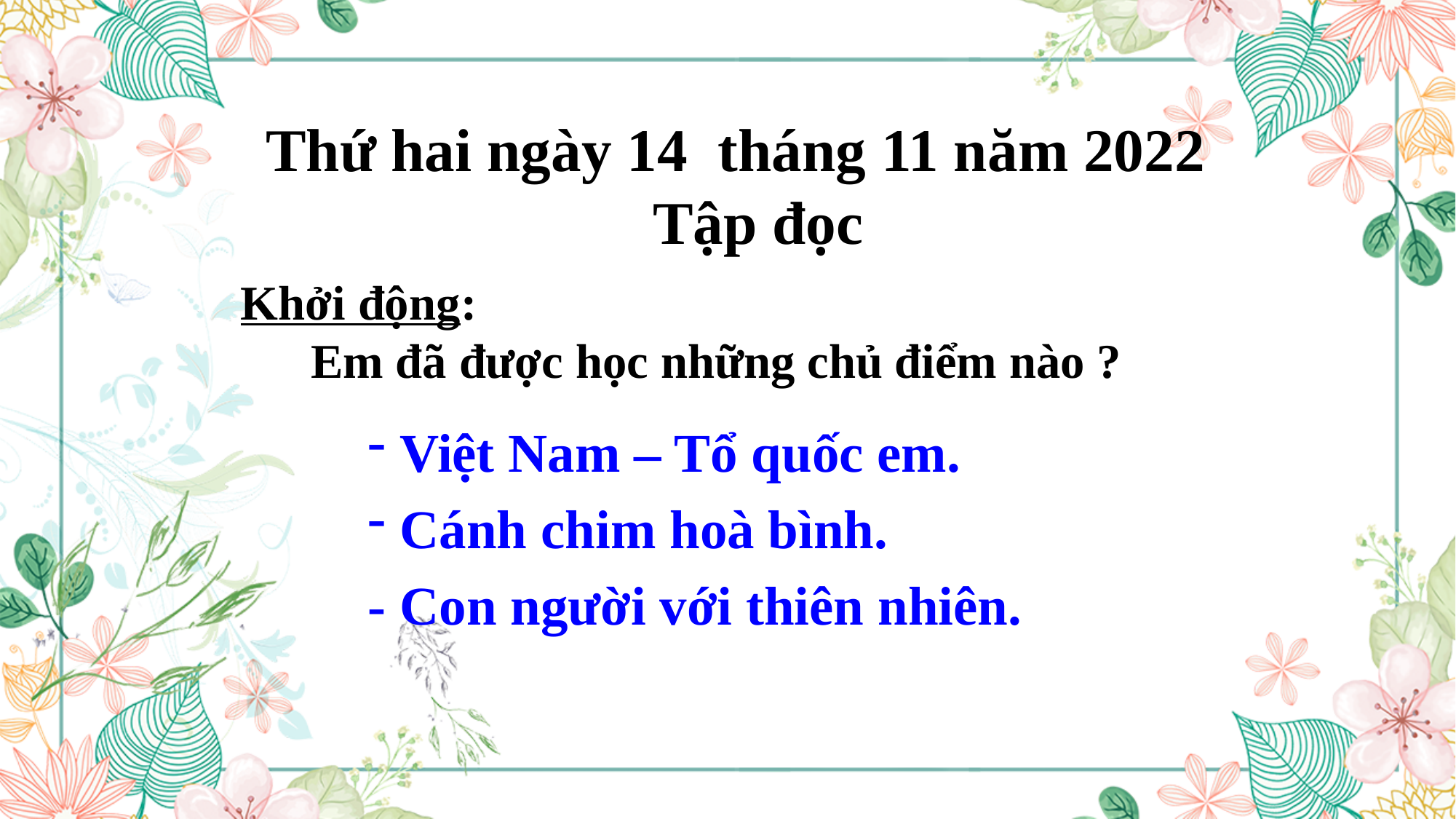

Thứ hai ngày 14  tháng 11 năm 2022
Tập đọc
Khởi động:
Em đã được học những chủ điểm nào ?

 Việt Nam – Tổ quốc em.
 Cánh chim hoà bình.
- Con người với thiên nhiên.